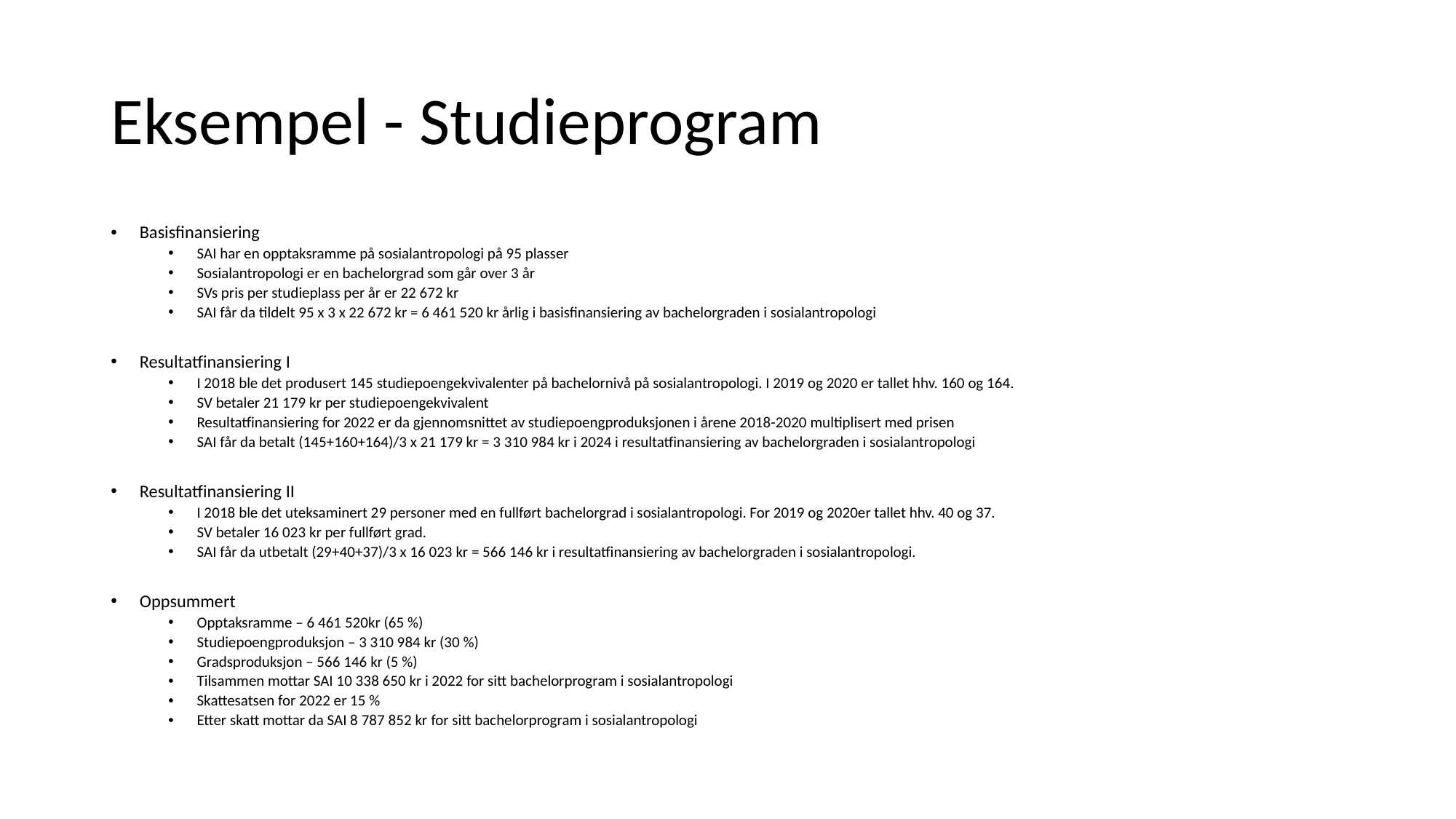

# Eksempel - Studieprogram
Basisfinansiering
SAI har en opptaksramme på sosialantropologi på 95 plasser
Sosialantropologi er en bachelorgrad som går over 3 år
SVs pris per studieplass per år er 22 672 kr
SAI får da tildelt 95 x 3 x 22 672 kr = 6 461 520 kr årlig i basisfinansiering av bachelorgraden i sosialantropologi

Resultatfinansiering I
I 2018 ble det produsert 145 studiepoengekvivalenter på bachelornivå på sosialantropologi. I 2019 og 2020 er tallet hhv. 160 og 164.
SV betaler 21 179 kr per studiepoengekvivalent
Resultatfinansiering for 2022 er da gjennomsnittet av studiepoengproduksjonen i årene 2018-2020 multiplisert med prisen
SAI får da betalt (145+160+164)/3 x 21 179 kr = 3 310 984 kr i 2024 i resultatfinansiering av bachelorgraden i sosialantropologi

Resultatfinansiering II
I 2018 ble det uteksaminert 29 personer med en fullført bachelorgrad i sosialantropologi. For 2019 og 2020er tallet hhv. 40 og 37.
SV betaler 16 023 kr per fullført grad.
SAI får da utbetalt (29+40+37)/3 x 16 023 kr = 566 146 kr i resultatfinansiering av bachelorgraden i sosialantropologi.

Oppsummert
Opptaksramme – 6 461 520kr (65 %)
Studiepoengproduksjon – 3 310 984 kr (30 %)
Gradsproduksjon – 566 146 kr (5 %)
Tilsammen mottar SAI 10 338 650 kr i 2022 for sitt bachelorprogram i sosialantropologi
Skattesatsen for 2022 er 15 %
Etter skatt mottar da SAI 8 787 852 kr for sitt bachelorprogram i sosialantropologi